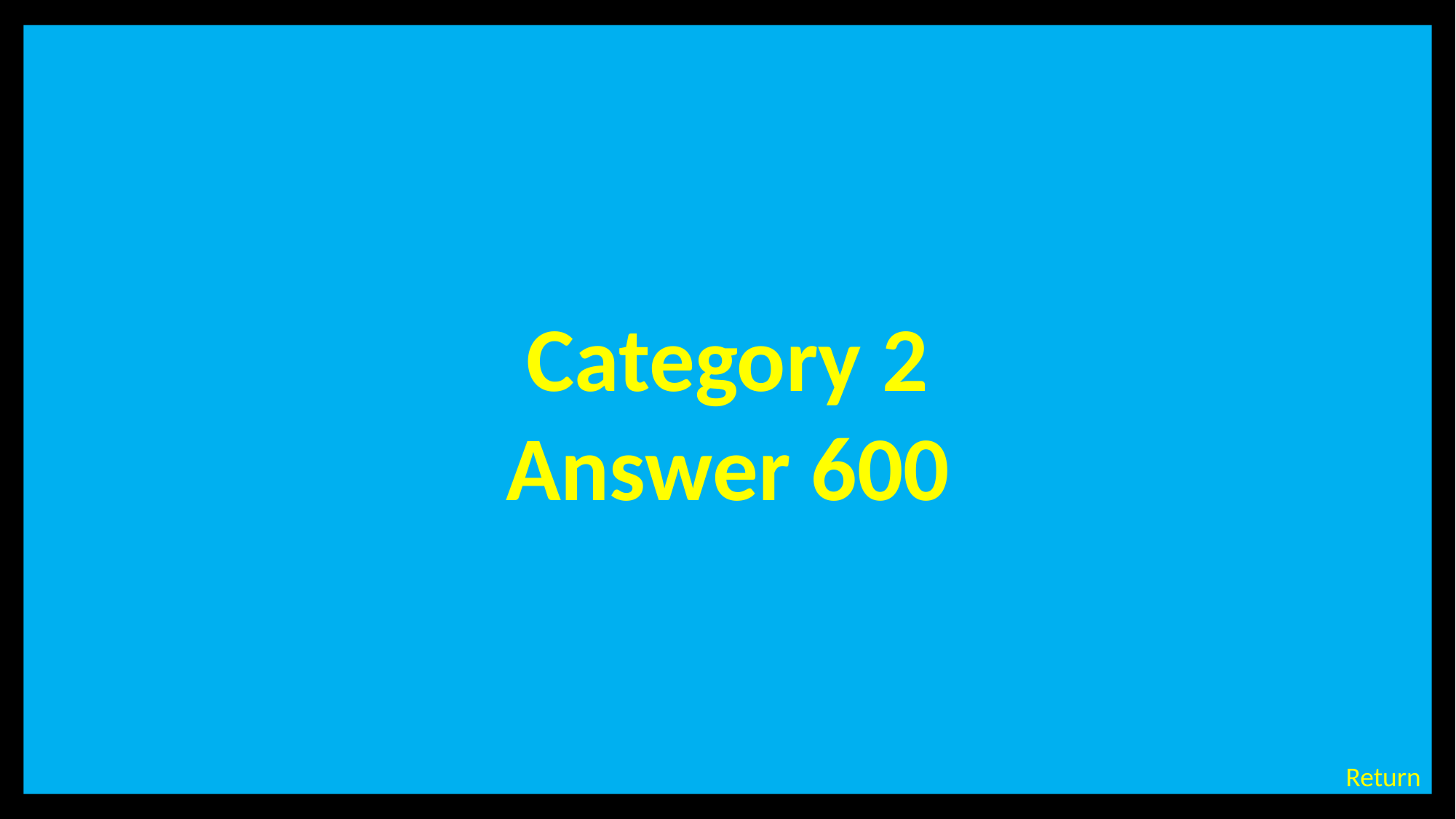

Category 2
Answer 600
# Category 2 – 600 Points - Answer
Return